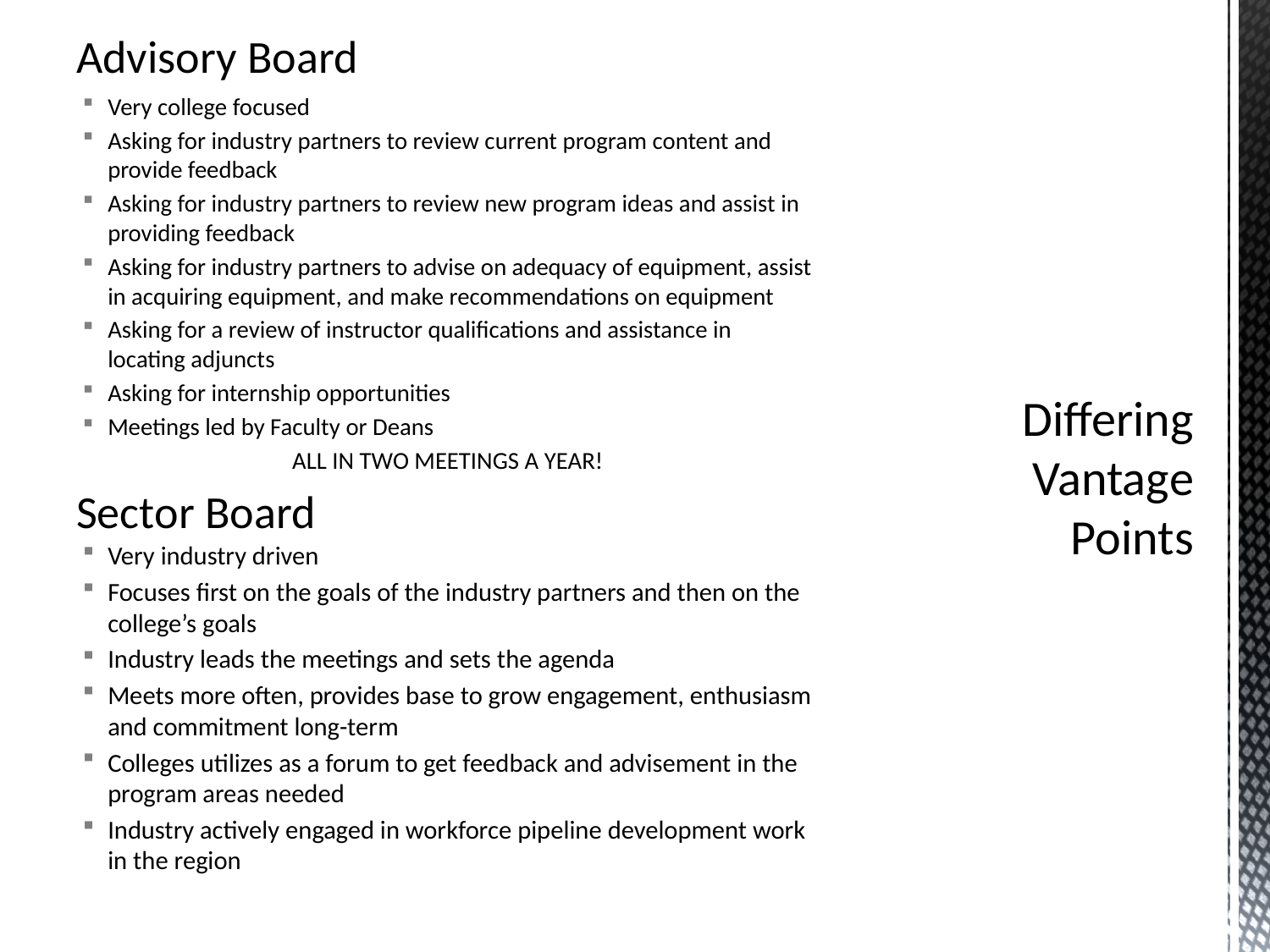

Advisory Board
Very college focused
Asking for industry partners to review current program content and provide feedback
Asking for industry partners to review new program ideas and assist in providing feedback
Asking for industry partners to advise on adequacy of equipment, assist in acquiring equipment, and make recommendations on equipment
Asking for a review of instructor qualifications and assistance in locating adjuncts
Asking for internship opportunities
Meetings led by Faculty or Deans
ALL IN TWO MEETINGS A YEAR!
# Differing Vantage Points
Sector Board
Very industry driven
Focuses first on the goals of the industry partners and then on the college’s goals
Industry leads the meetings and sets the agenda
Meets more often, provides base to grow engagement, enthusiasm and commitment long-term
Colleges utilizes as a forum to get feedback and advisement in the program areas needed
Industry actively engaged in workforce pipeline development work in the region